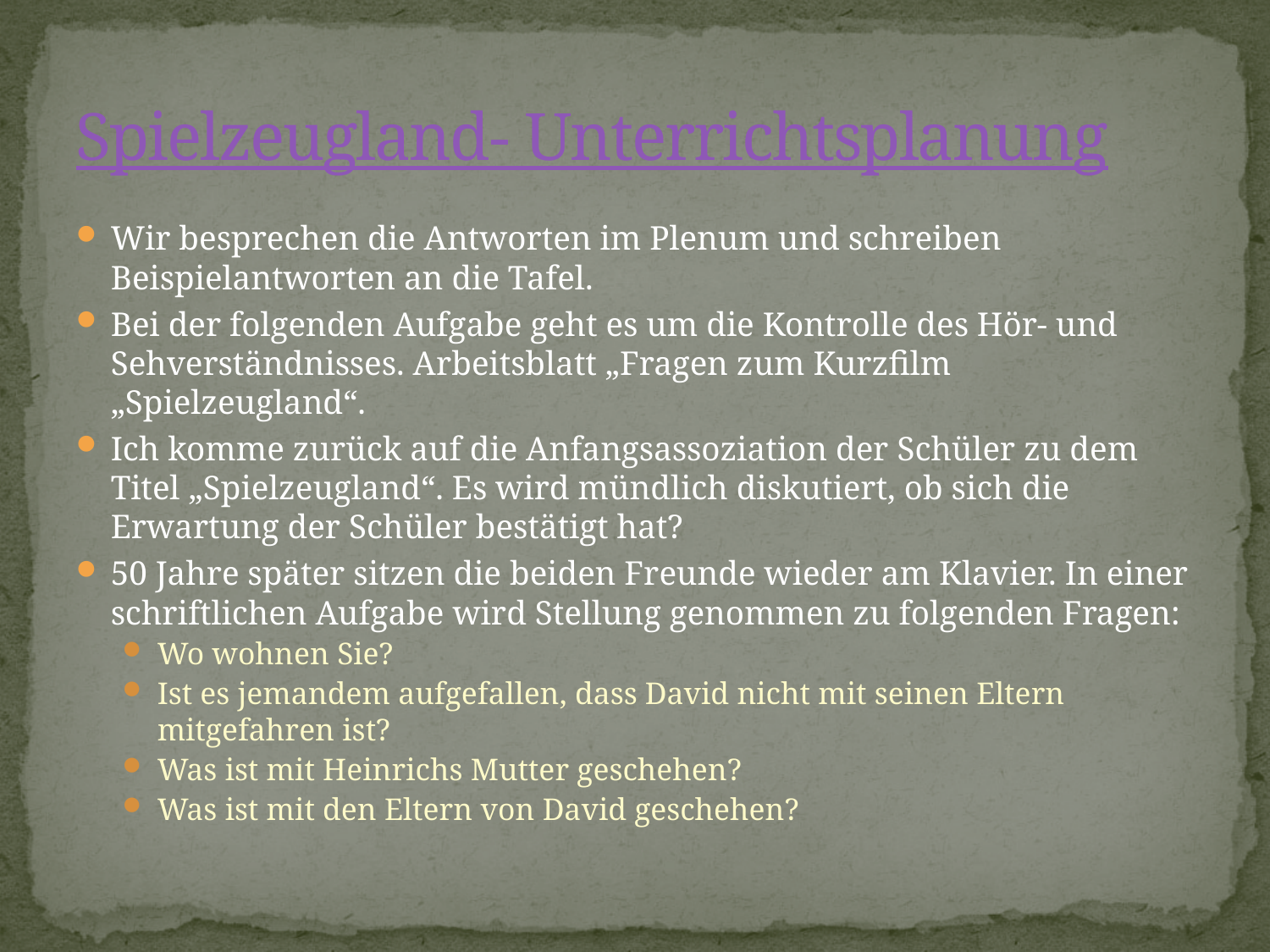

# Spielzeugland- Unterrichtsplanung
Wir besprechen die Antworten im Plenum und schreiben Beispielantworten an die Tafel.
Bei der folgenden Aufgabe geht es um die Kontrolle des Hör- und Sehverständnisses. Arbeitsblatt „Fragen zum Kurzfilm „Spielzeugland“.
Ich komme zurück auf die Anfangsassoziation der Schüler zu dem Titel „Spielzeugland“. Es wird mündlich diskutiert, ob sich die Erwartung der Schüler bestätigt hat?
50 Jahre später sitzen die beiden Freunde wieder am Klavier. In einer schriftlichen Aufgabe wird Stellung genommen zu folgenden Fragen:
Wo wohnen Sie?
Ist es jemandem aufgefallen, dass David nicht mit seinen Eltern mitgefahren ist?
Was ist mit Heinrichs Mutter geschehen?
Was ist mit den Eltern von David geschehen?